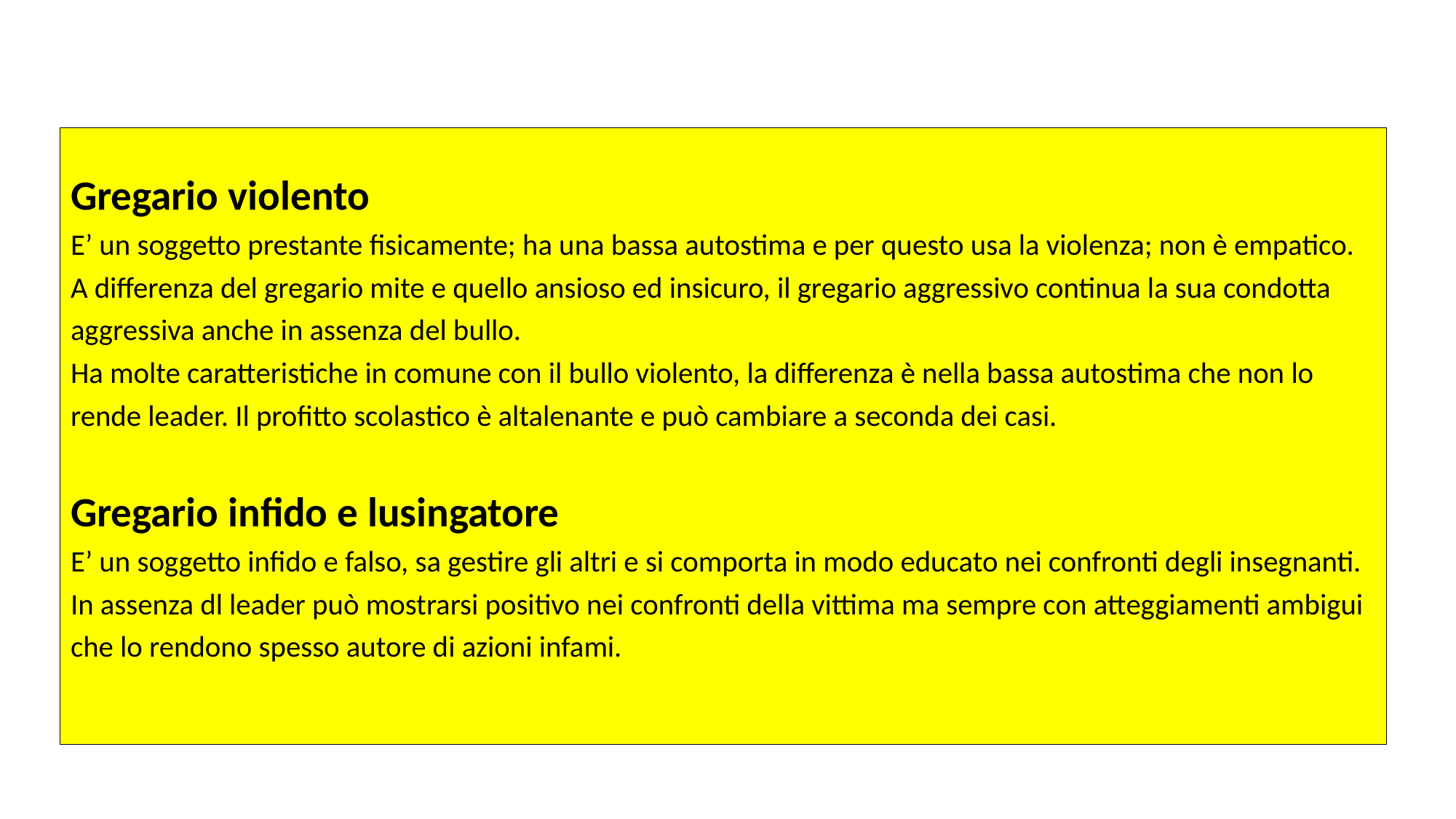

Gregario violento
E’ un soggetto prestante fisicamente; ha una bassa autostima e per questo usa la violenza; non è empatico.
A differenza del gregario mite e quello ansioso ed insicuro, il gregario aggressivo continua la sua condotta aggressiva anche in assenza del bullo.
Ha molte caratteristiche in comune con il bullo violento, la differenza è nella bassa autostima che non lo rende leader. Il profitto scolastico è altalenante e può cambiare a seconda dei casi.

Gregario infido e lusingatore
E’ un soggetto infido e falso, sa gestire gli altri e si comporta in modo educato nei confronti degli insegnanti. In assenza dl leader può mostrarsi positivo nei confronti della vittima ma sempre con atteggiamenti ambigui che lo rendono spesso autore di azioni infami.